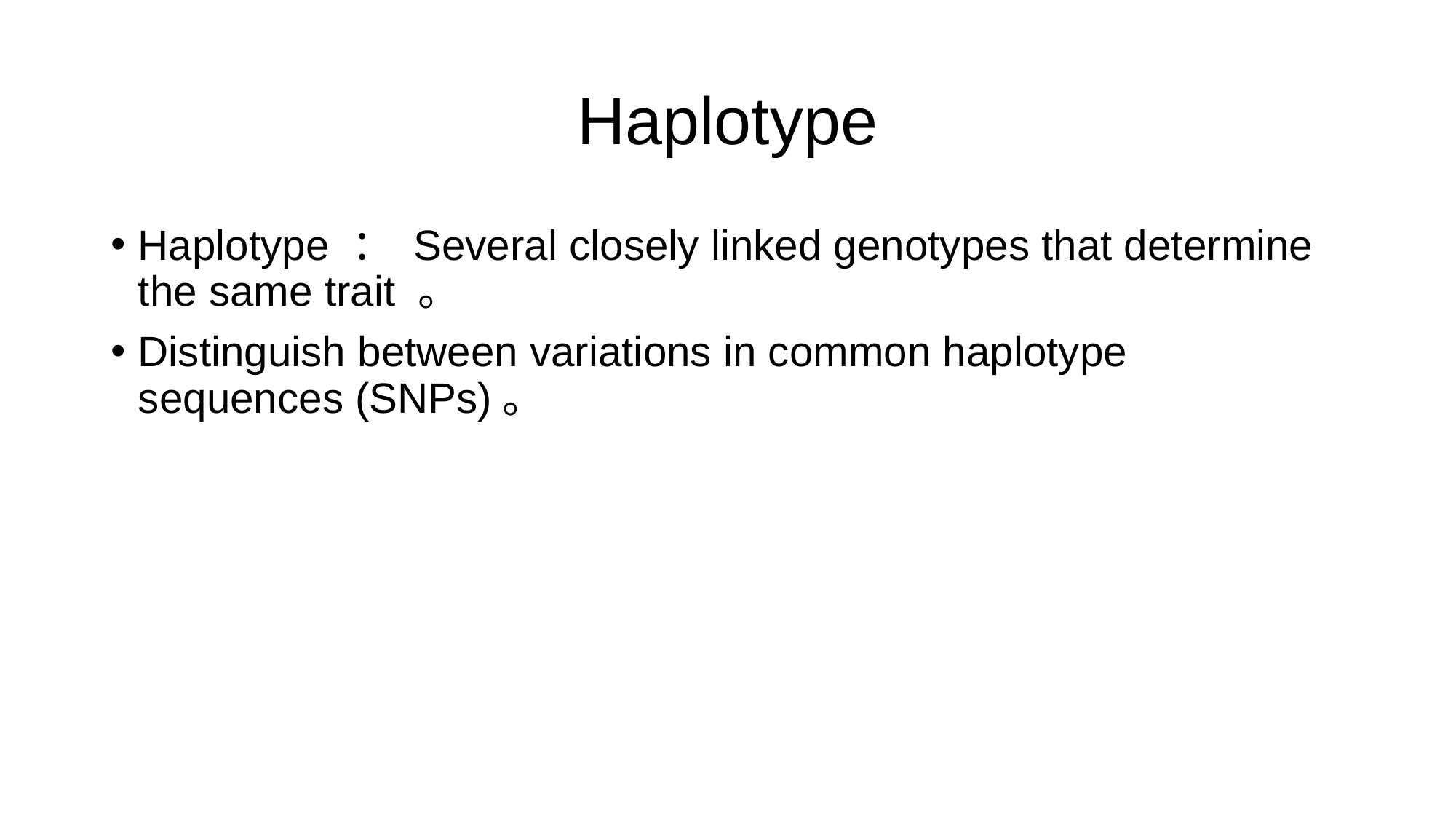

# Haplotype
Haplotype ： Several closely linked genotypes that determine the same trait 。
Distinguish between variations in common haplotype sequences (SNPs)。